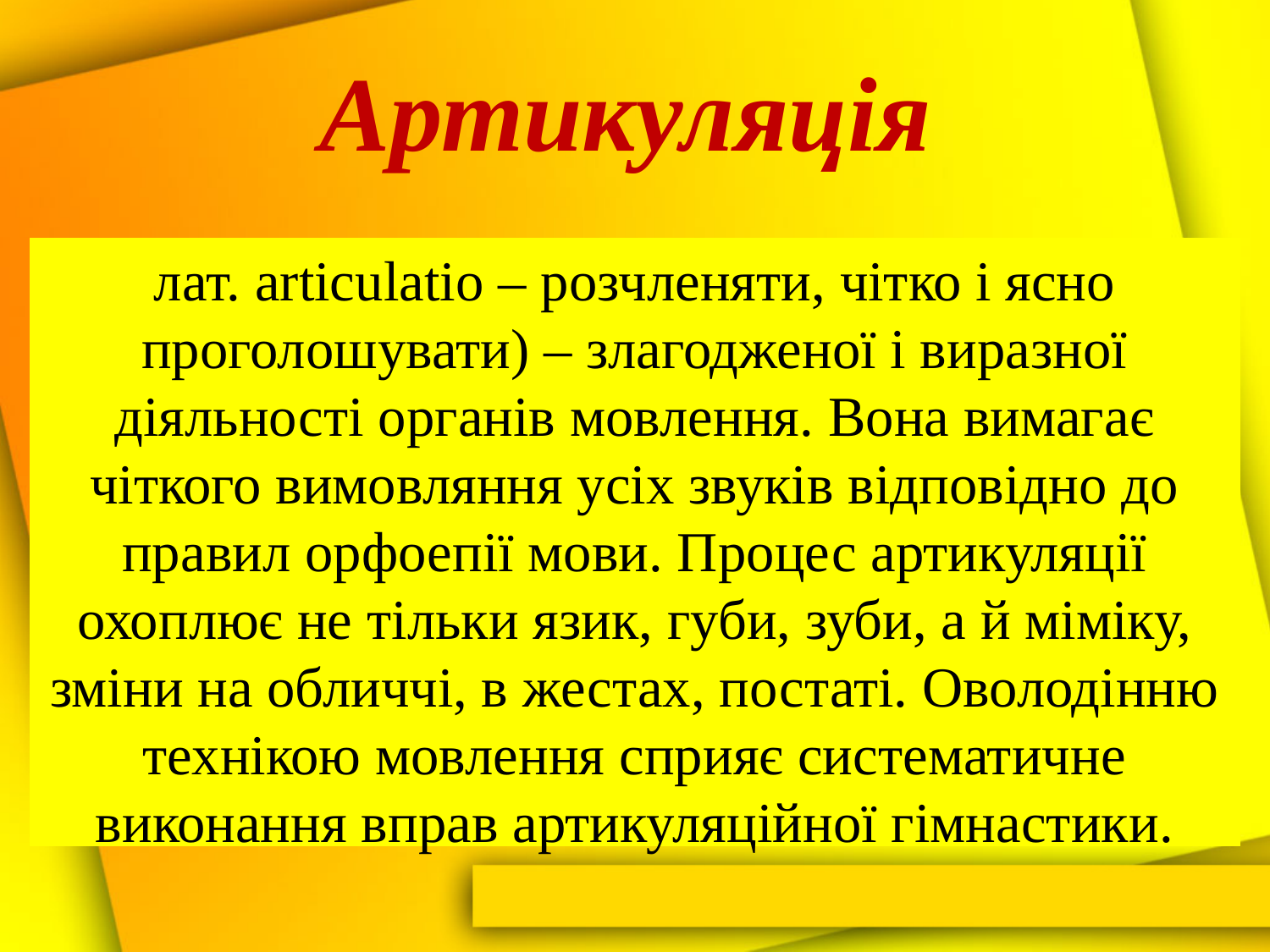

# Артикуляція
лат. articulatio – розчленяти, чітко і ясно проголошувати) – злагодженої і виразної діяльності органів мовлення. Вона вимагає чіткого вимовляння усіх звуків відповідно до правил орфоепії мови. Процес артикуляції охоплює не тільки язик, губи, зуби, а й міміку, зміни на обличчі, в жестах, постаті. Оволодінню технікою мовлення сприяє систематичне виконання вправ артикуляційної гімнастики.